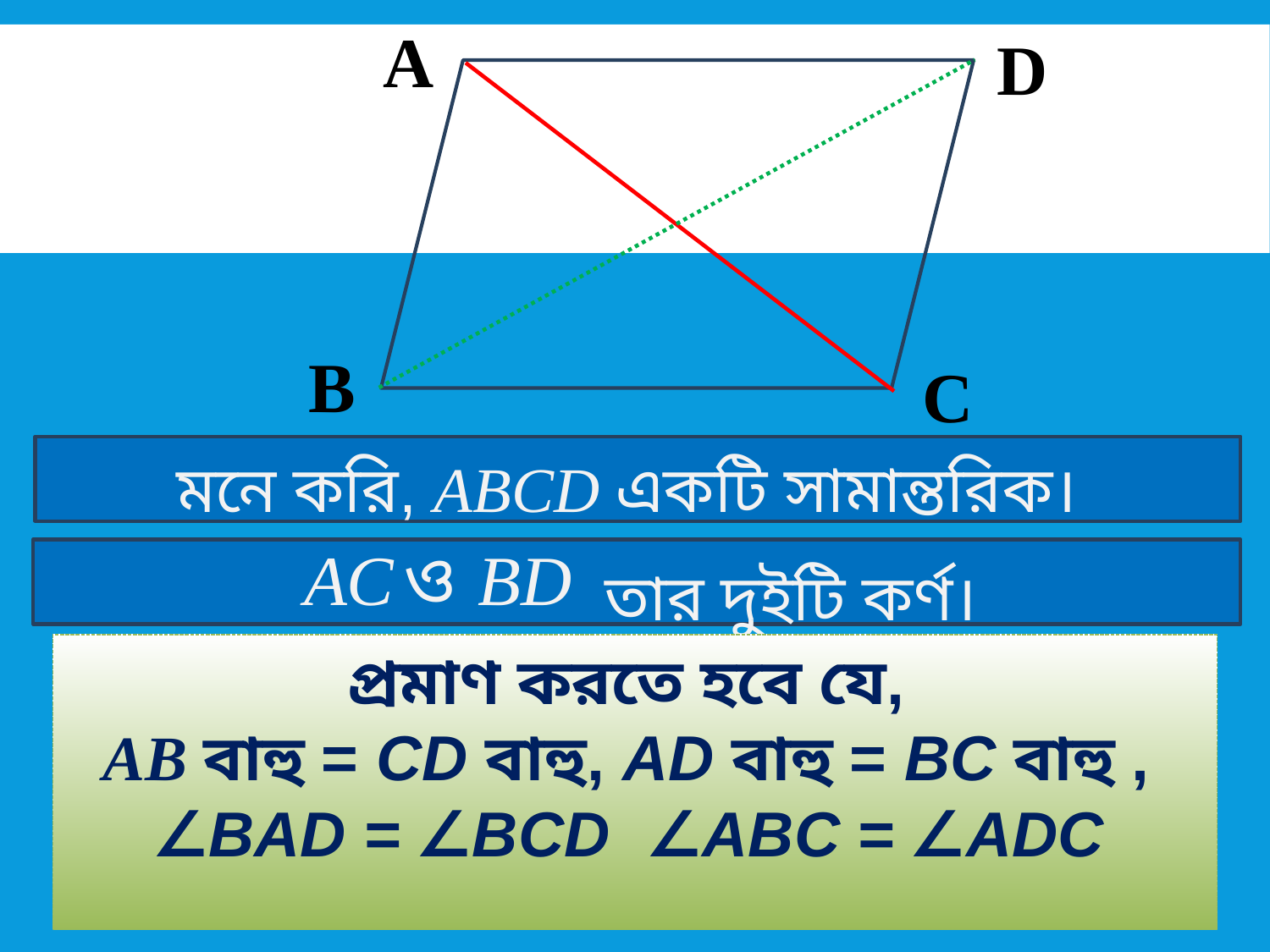

A
D

B
C
মনে করি, ABCD একটি সামান্তরিক।
AC
ও
BD
তার দুইটি কর্ণ।

প্রমাণ করতে হবে যে,
AB বাহু = CD বাহু, AD বাহু = BC বাহু ,
∠BAD = ∠BCD  ∠ABC = ∠ADC